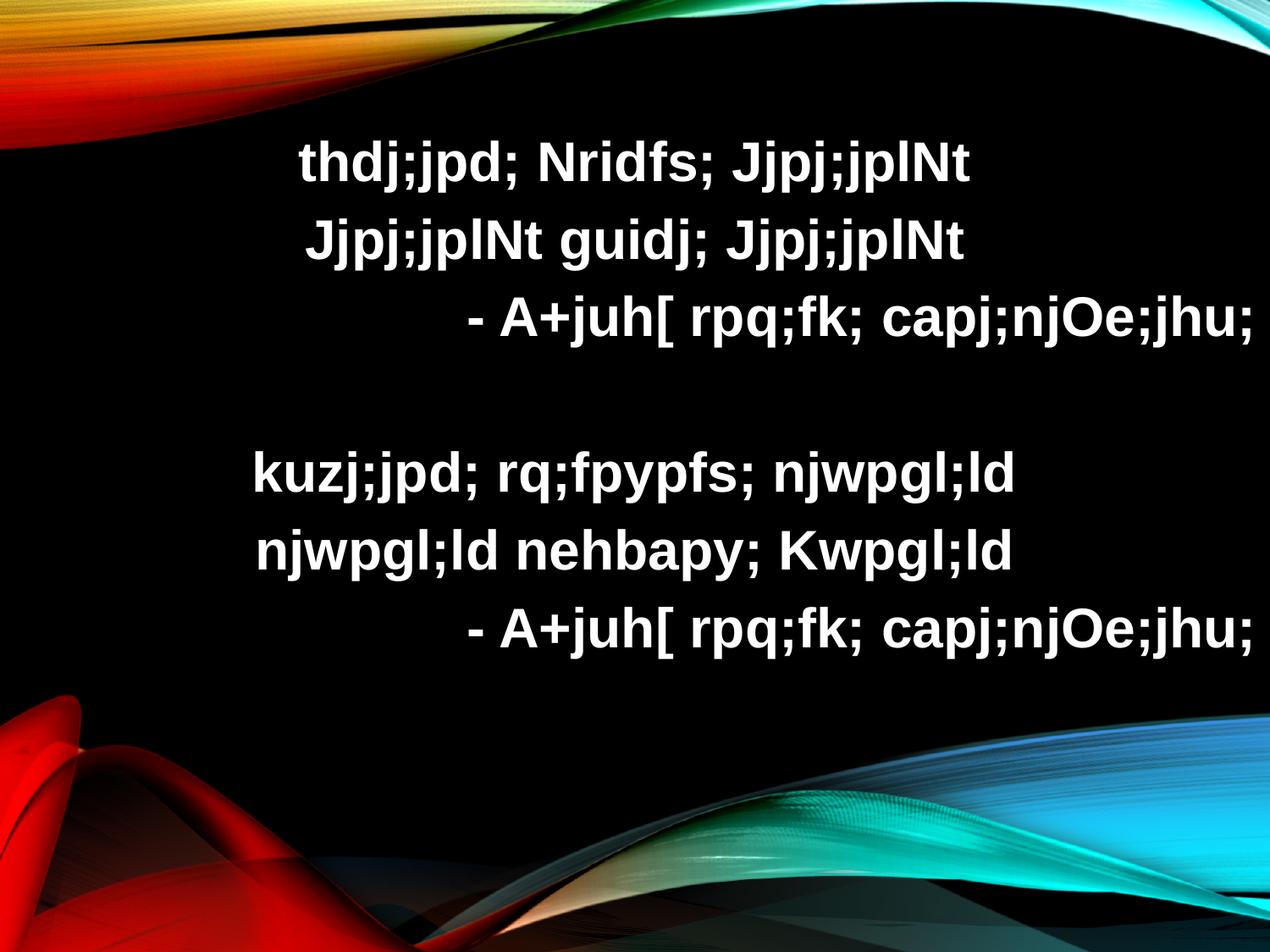

thdj;jpd; Nridfs; Jjpj;jplNt
Jjpj;jplNt guidj; Jjpj;jplNt
  - A+juh[ rpq;fk; capj;njOe;jhu;

kuzj;jpd; rq;fpypfs; njwpgl;ld
njwpgl;ld nehbapy; Kwpgl;ld
 - A+juh[ rpq;fk; capj;njOe;jhu;